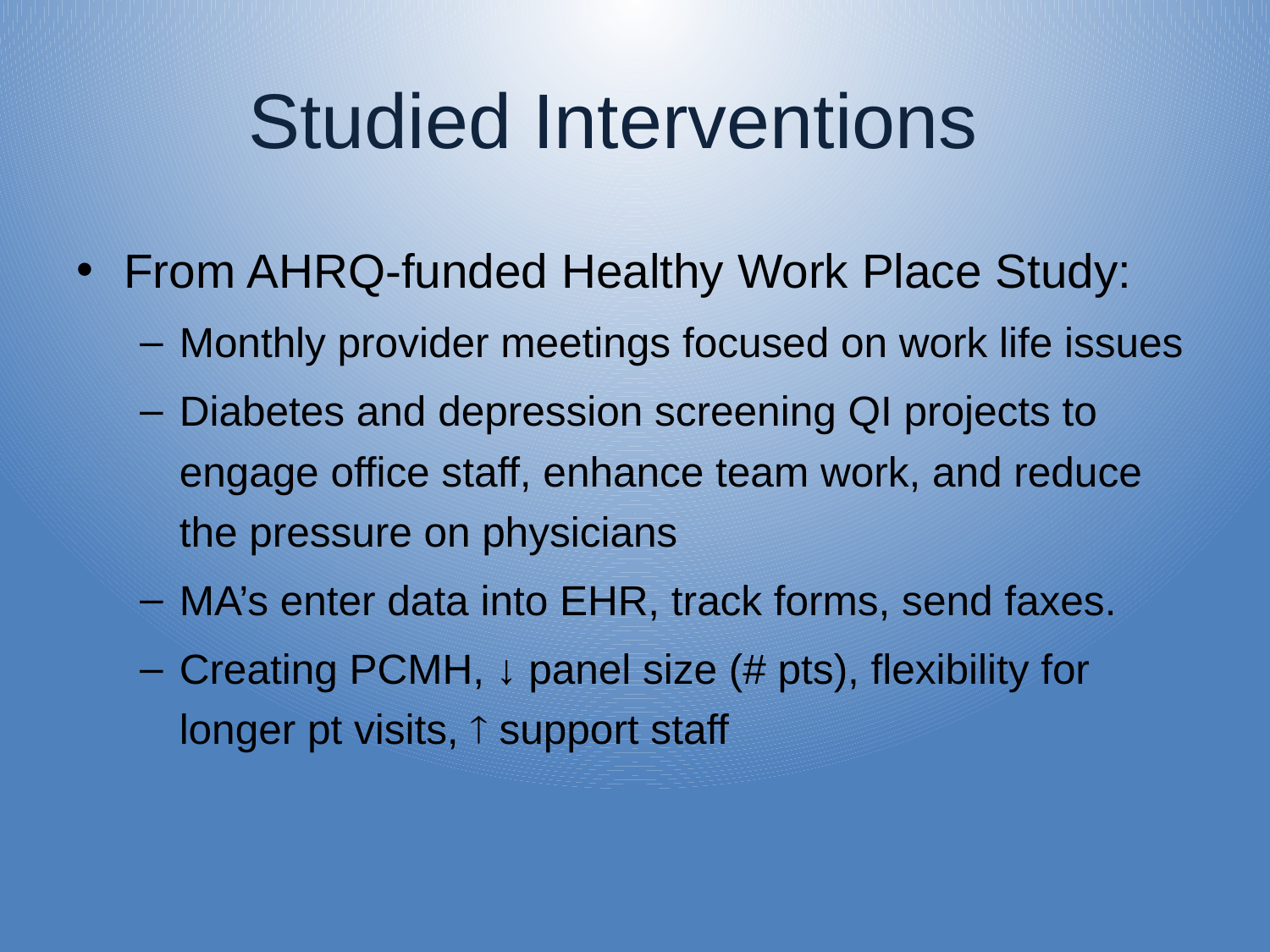

# Studied Interventions
From AHRQ-funded Healthy Work Place Study:
Monthly provider meetings focused on work life issues
Diabetes and depression screening QI projects to engage office staff, enhance team work, and reduce the pressure on physicians
MA’s enter data into EHR, track forms, send faxes.
Creating PCMH, ↓ panel size (# pts), flexibility for longer pt visits, ↑ support staff